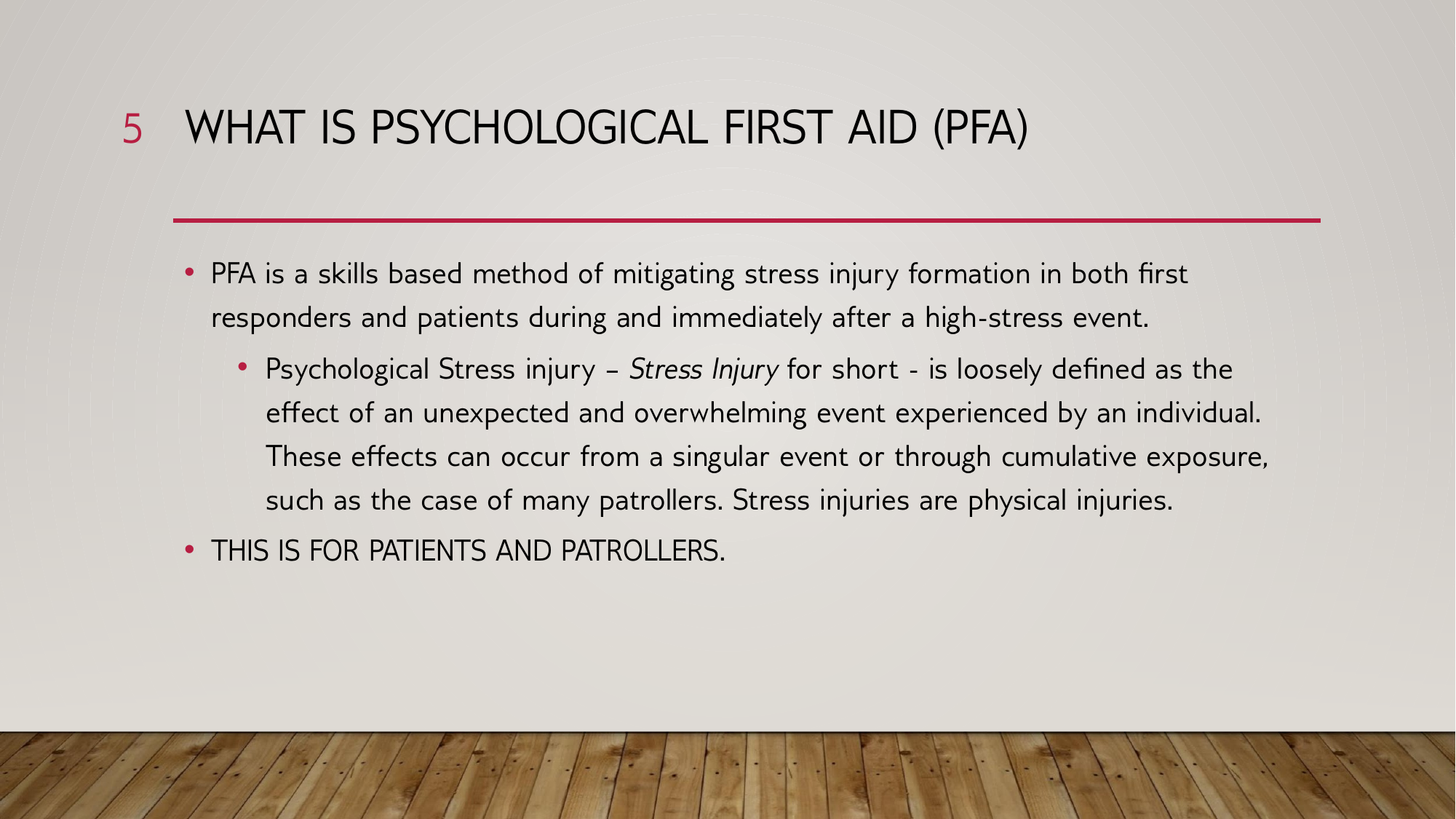

5
# WHAT IS PSYCHOLOGICAL FIRST AID (PFA)
PFA is a skills based method of mitigating stress injury formation in both first responders and patients during and immediately after a high-stress event.
Psychological Stress injury – Stress Injury for short - is loosely defined as the effect of an unexpected and overwhelming event experienced by an individual. These effects can occur from a singular event or through cumulative exposure, such as the case of many patrollers. Stress injuries are physical injuries.
THIS IS FOR PATIENTS AND PATROLLERS.